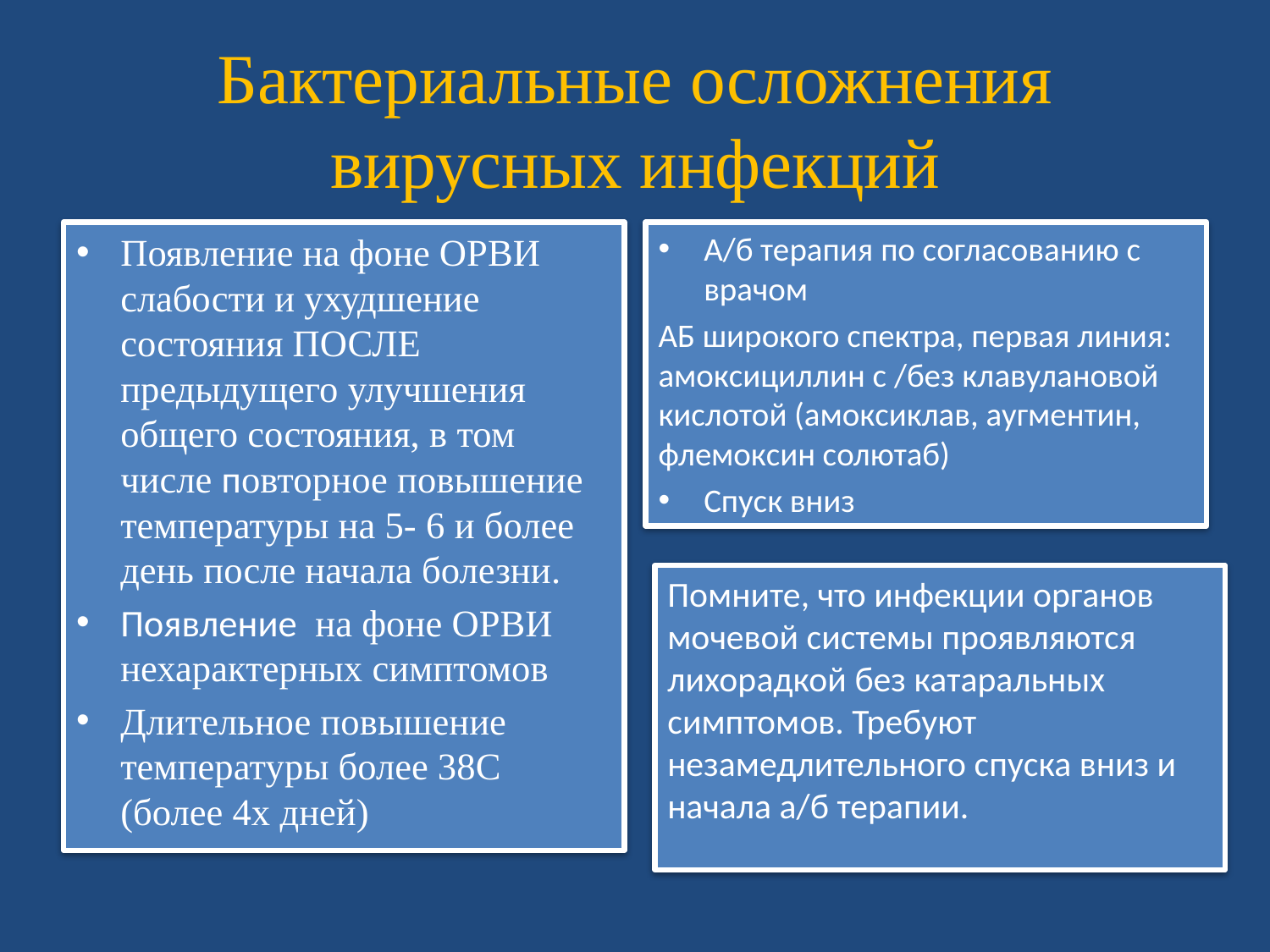

# Бактериальные осложнения вирусных инфекций
Появление на фоне ОРВИ слабости и ухудшение состояния ПОСЛЕ предыдущего улучшения общего состояния, в том числе повторное повышение температуры на 5- 6 и более день после начала болезни.
Появление  на фоне ОРВИ нехарактерных симптомов
Длительное повышение температуры более 38С (более 4х дней)

А/б терапия по согласованию с врачом
АБ широкого спектра, первая линия: амоксициллин с /без клавулановой кислотой (амоксиклав, аугментин, флемоксин солютаб)
Спуск вниз
Помните, что инфекции органов мочевой системы проявляются лихорадкой без катаральных симптомов. Требуют незамедлительного спуска вниз и начала а/б терапии.